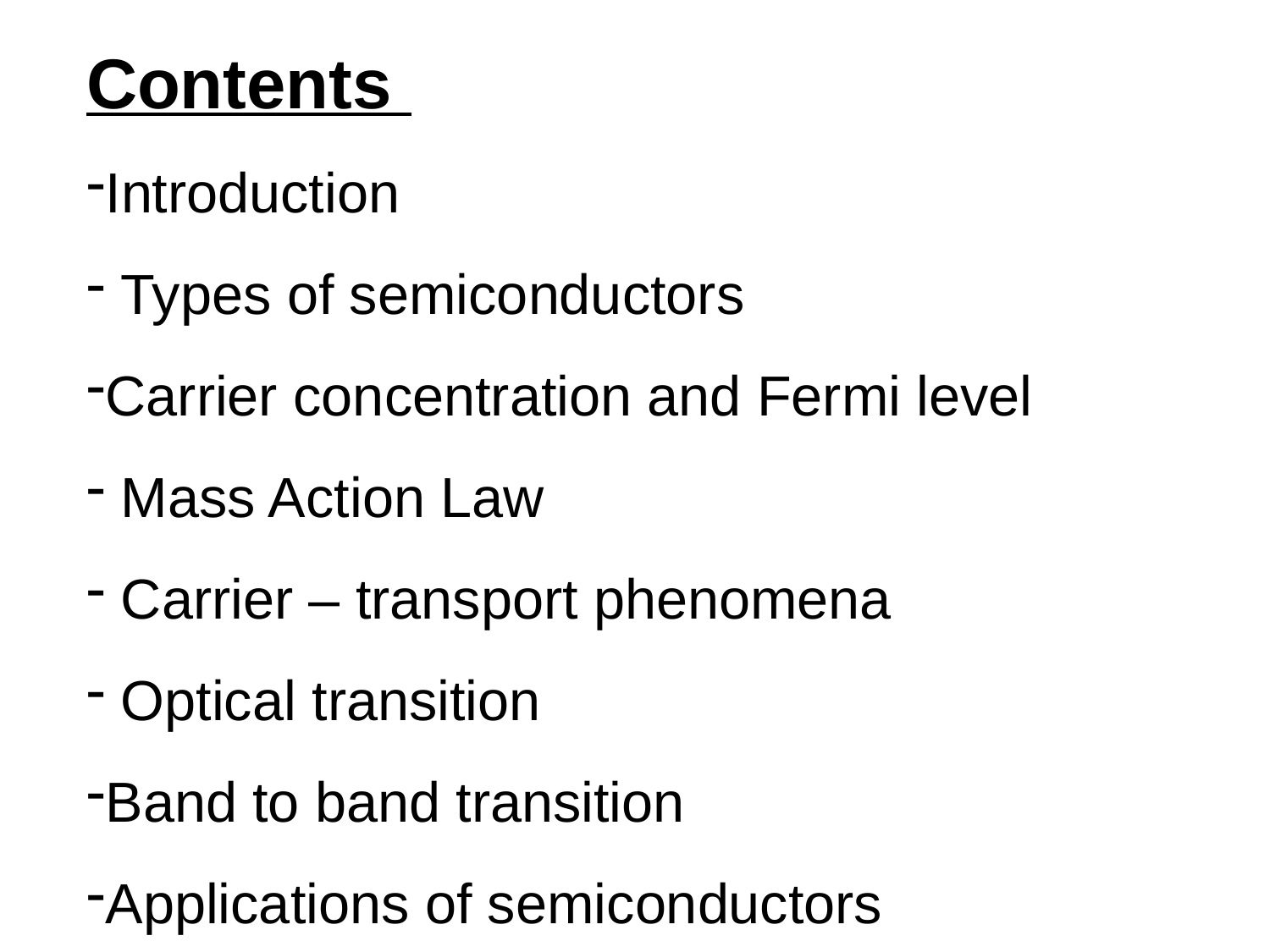

Contents
Introduction
 Types of semiconductors
Carrier concentration and Fermi level
 Mass Action Law
 Carrier – transport phenomena
 Optical transition
Band to band transition
Applications of semiconductors